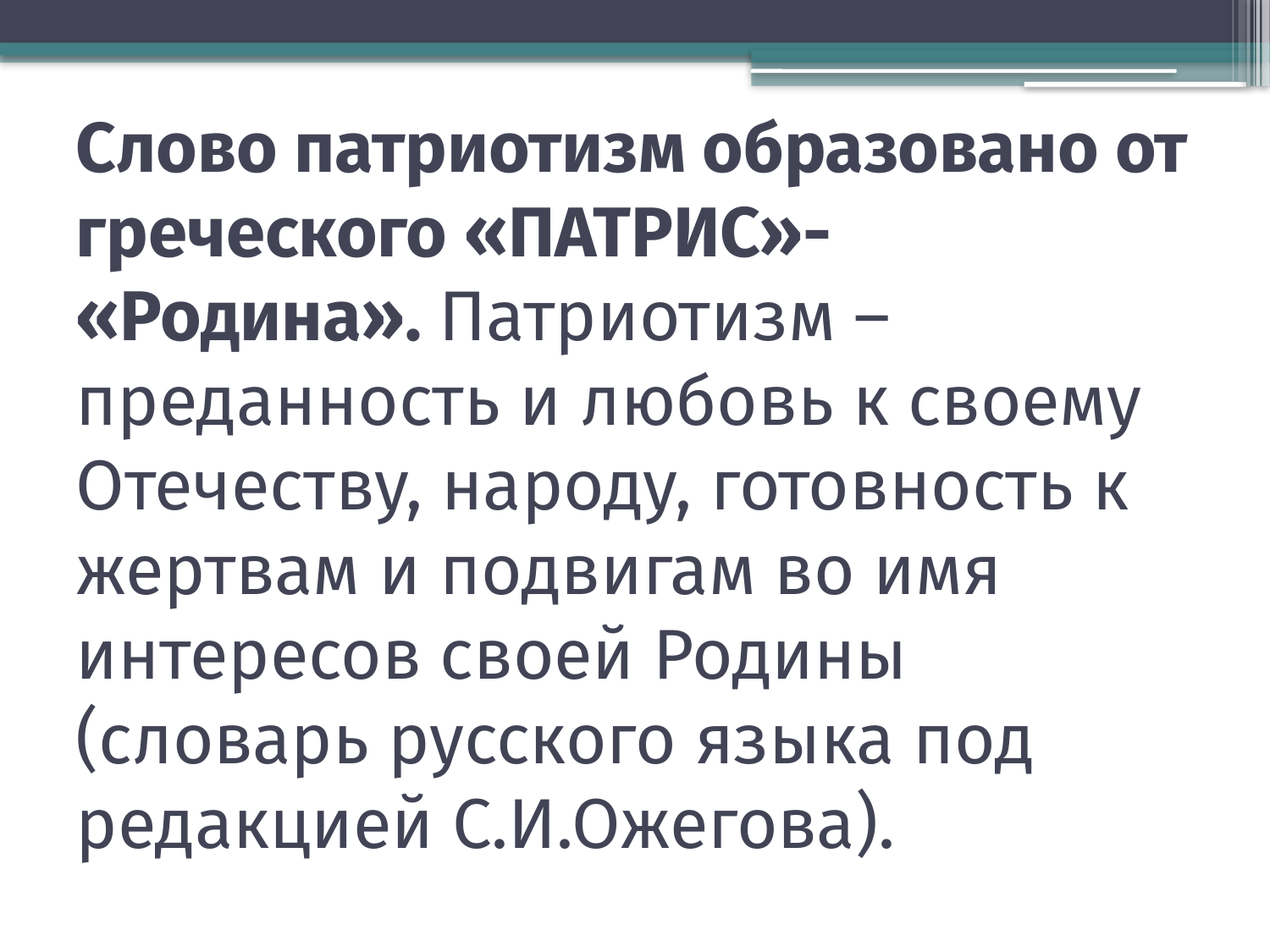

# Слово патриотизм образовано от греческого «ПАТРИС»- «Родина». Патриотизм – преданность и любовь к своему Отечеству, народу, готовность к жертвам и подвигам во имя интересов своей Родины (словарь русского языка под редакцией С.И.Ожегова).